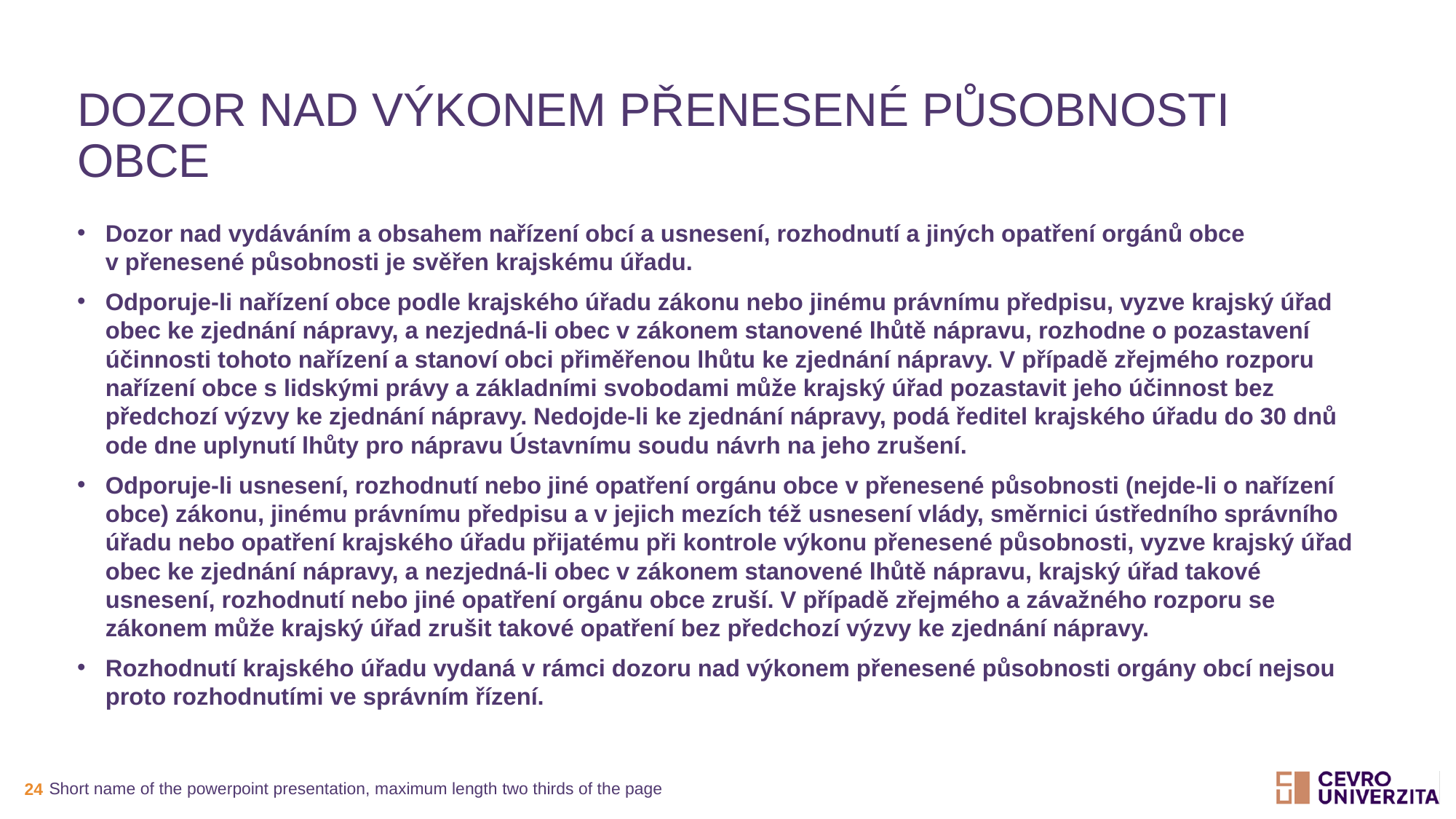

# Dozor nad výkonem přenesené působnosti obce
Dozor nad vydáváním a obsahem nařízení obcí a usnesení, rozhodnutí a jiných opatření orgánů obce v přenesené působnosti je svěřen krajskému úřadu.
Odporuje-li nařízení obce podle krajského úřadu zákonu nebo jinému právnímu předpisu, vyzve krajský úřad obec ke zjednání nápravy, a nezjedná-li obec v zákonem stanovené lhůtě nápravu, rozhodne o pozastavení účinnosti tohoto nařízení a stanoví obci přiměřenou lhůtu ke zjednání nápravy. V případě zřejmého rozporu nařízení obce s lidskými právy a základními svobodami může krajský úřad pozastavit jeho účinnost bez předchozí výzvy ke zjednání nápravy. Nedojde-li ke zjednání nápravy, podá ředitel krajského úřadu do 30 dnů ode dne uplynutí lhůty pro nápravu Ústavnímu soudu návrh na jeho zrušení.
Odporuje-li usnesení, rozhodnutí nebo jiné opatření orgánu obce v přenesené působnosti (nejde-li o nařízení obce) zákonu, jinému právnímu předpisu a v jejich mezích též usnesení vlády, směrnici ústředního správního úřadu nebo opatření krajského úřadu přijatému při kontrole výkonu přenesené působnosti, vyzve krajský úřad obec ke zjednání nápravy, a nezjedná-li obec v zákonem stanovené lhůtě nápravu, krajský úřad takové usnesení, rozhodnutí nebo jiné opatření orgánu obce zruší. V případě zřejmého a závažného rozporu se zákonem může krajský úřad zrušit takové opatření bez předchozí výzvy ke zjednání nápravy.
Rozhodnutí krajského úřadu vydaná v rámci dozoru nad výkonem přenesené působnosti orgány obcí nejsou proto rozhodnutími ve správním řízení.

Short name of the powerpoint presentation, maximum length two thirds of the page
24